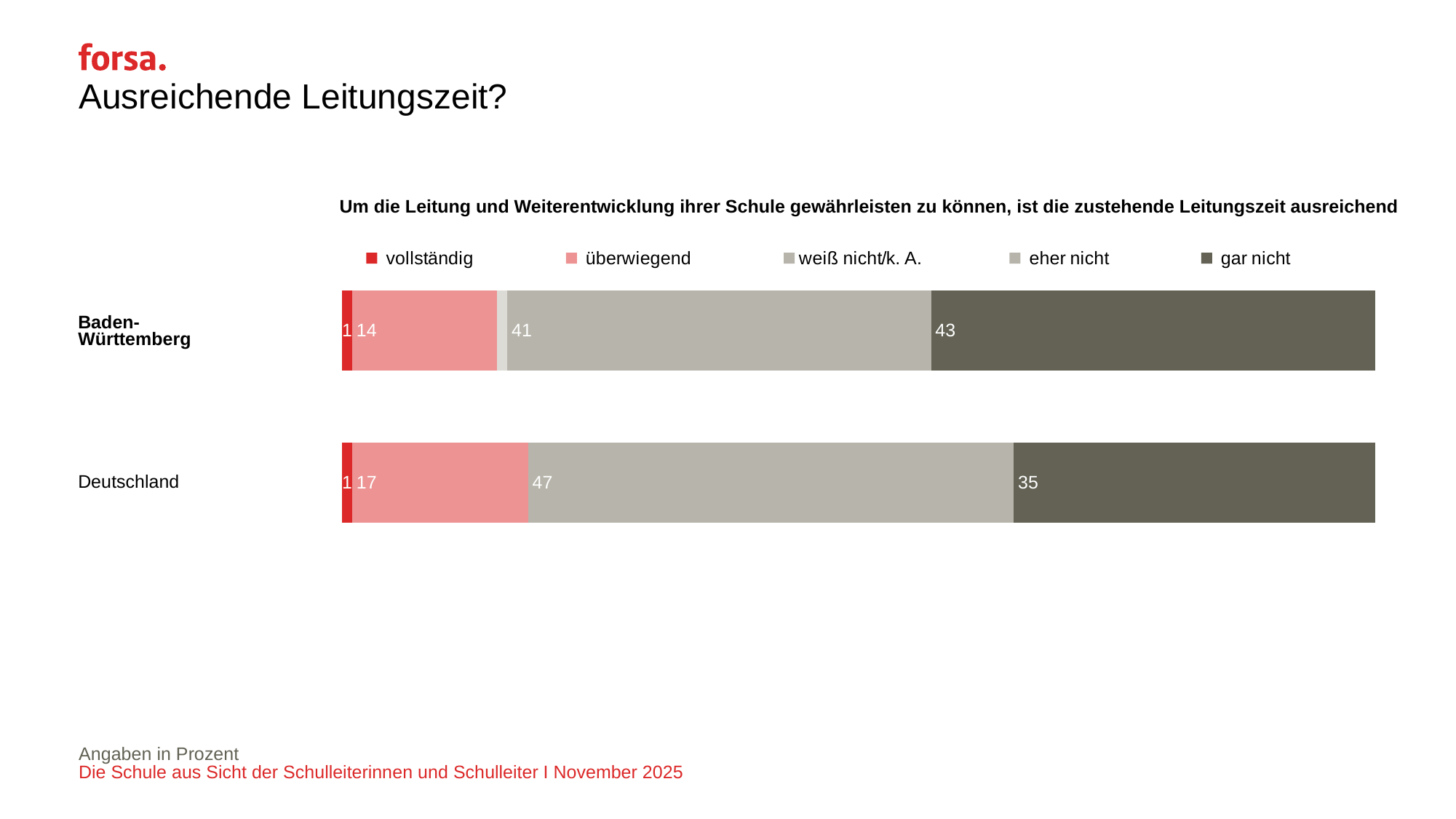

# Ausreichende Leitungszeit?
| Um die Leitung und Weiterentwicklung ihrer Schule gewährleisten zu können, ist die zustehende Leitungszeit ausreichend |
| --- |

### Chart

| Category |  vollständig  |  überwiegend  | weiß nicht/k. A. |  eher nicht  |  gar nicht  |
|---|---|---|---|---|---|
| Baden-Württemberg |  |  |
| --- | --- | --- |
| Deutschland |  |  |
Angaben in Prozent
Die Schule aus Sicht der Schulleiterinnen und Schulleiter I November 2025